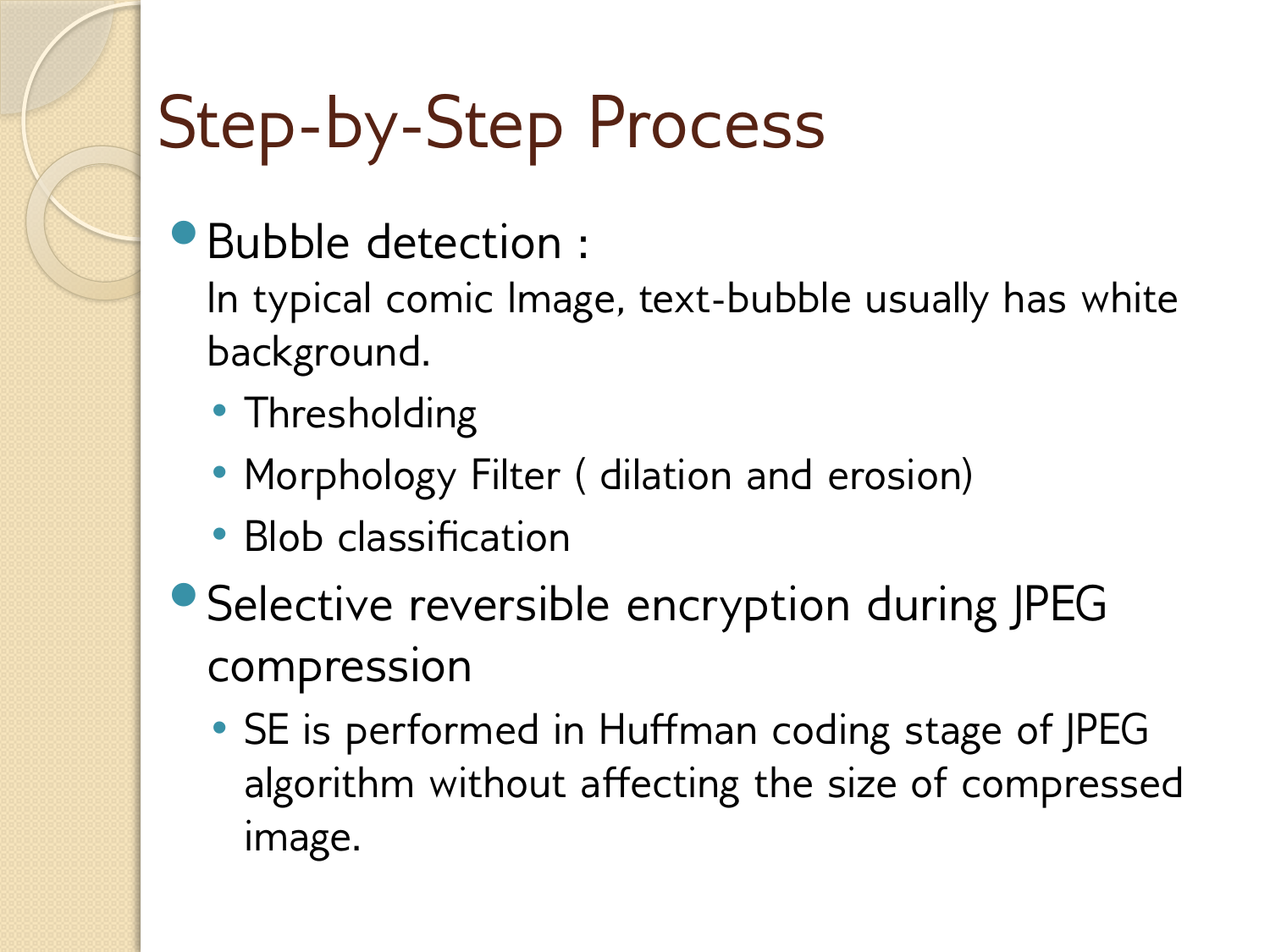

# Step-by-Step Process
Bubble detection :
In typical comic Image, text-bubble usually has white background.
Thresholding
Morphology Filter ( dilation and erosion)
Blob classification
Selective reversible encryption during JPEG compression
SE is performed in Huffman coding stage of JPEG algorithm without affecting the size of compressed image.